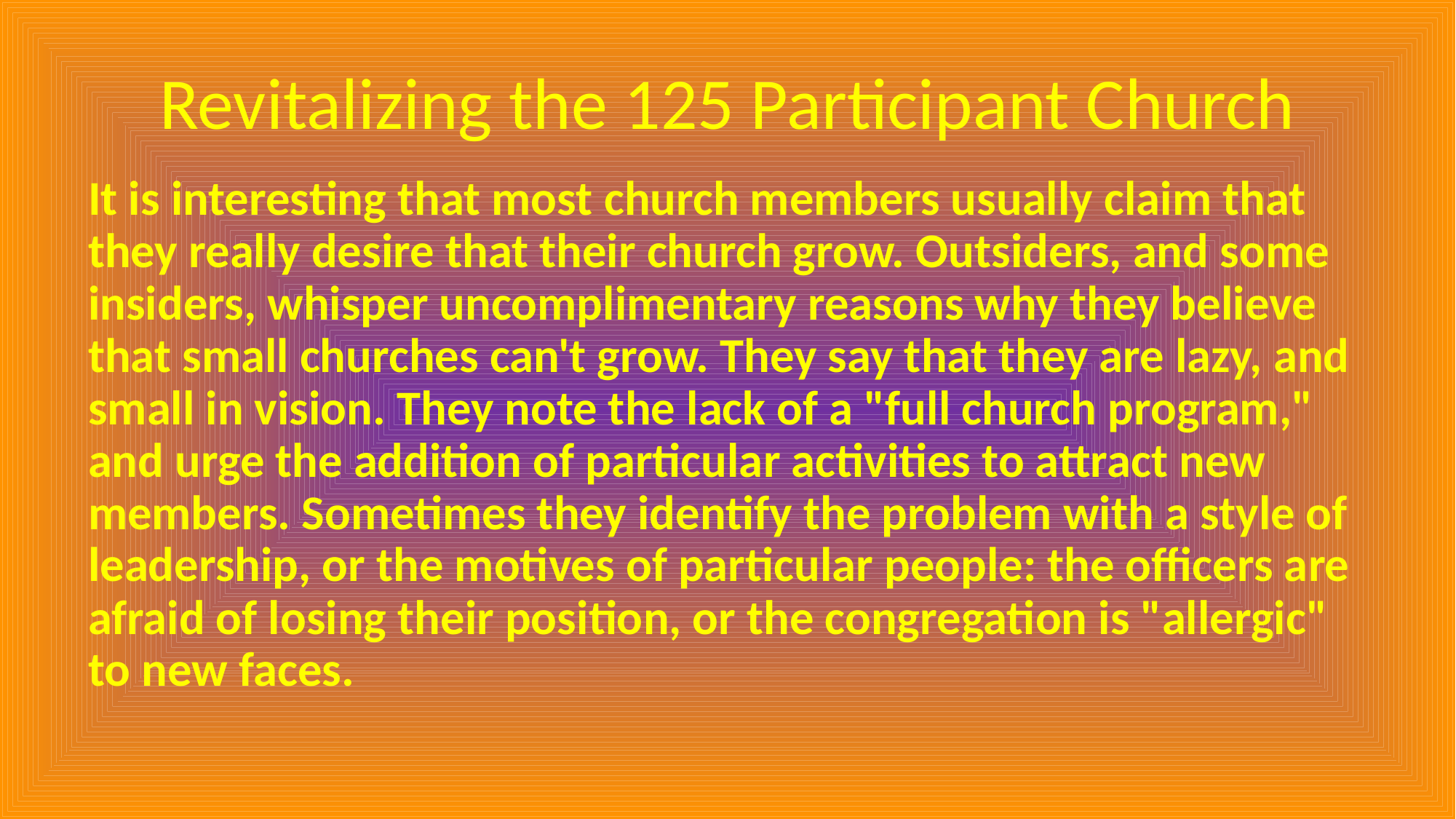

# Revitalizing the 125 Participant Church
It is interesting that most church members usually claim that they really desire that their church grow. Outsiders, and some insiders, whisper uncomplimentary reasons why they believe that small churches can't grow. They say that they are lazy, and small in vision. They note the lack of a "full church program," and urge the addition of particular activities to attract new members. Sometimes they identify the problem with a style of leadership, or the motives of particular people: the officers are afraid of losing their position, or the congregation is "allergic" to new faces.